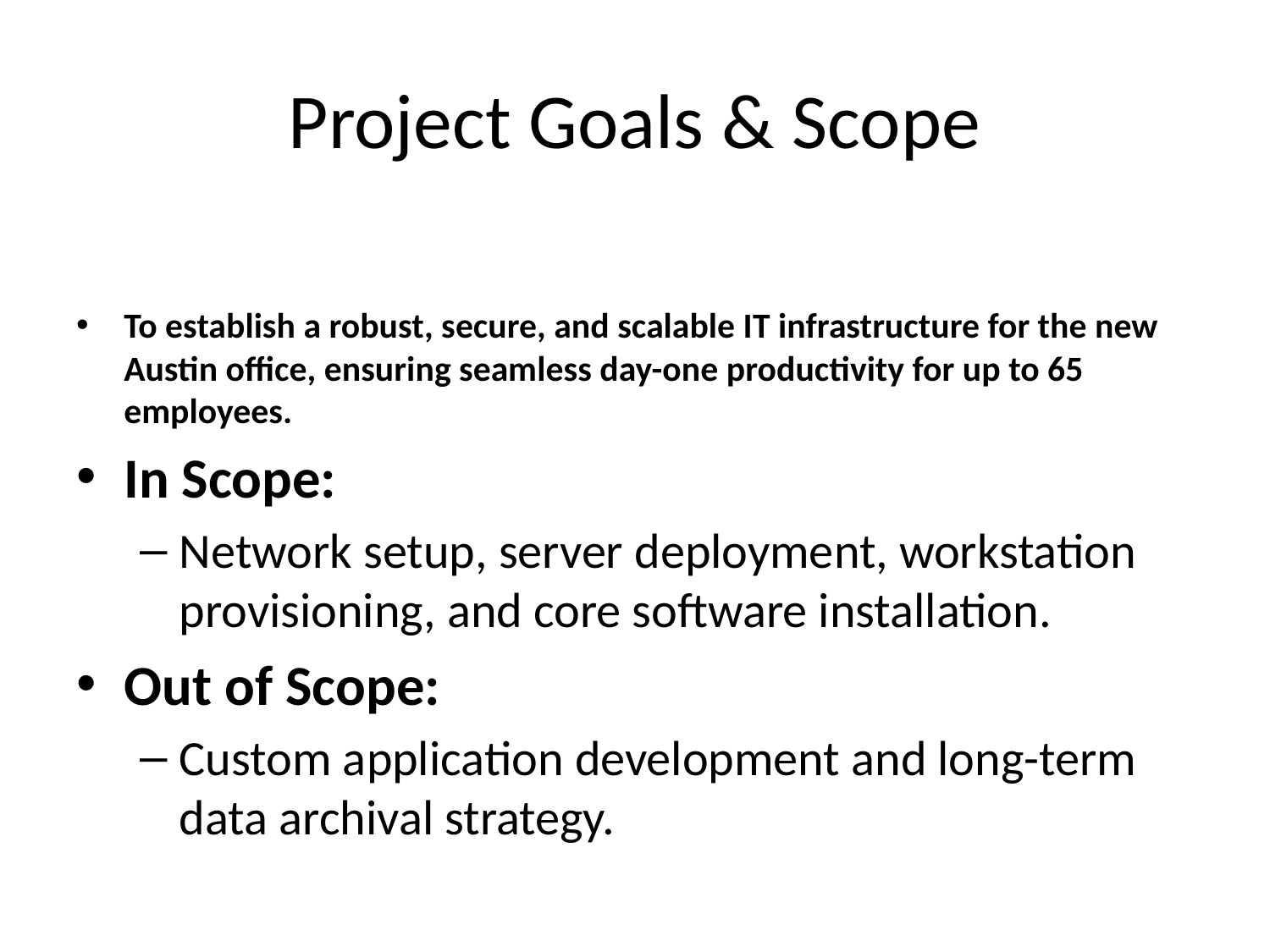

# Project Goals & Scope

To establish a robust, secure, and scalable IT infrastructure for the new Austin office, ensuring seamless day-one productivity for up to 65 employees.
In Scope:
Network setup, server deployment, workstation provisioning, and core software installation.
Out of Scope:
Custom application development and long-term data archival strategy.